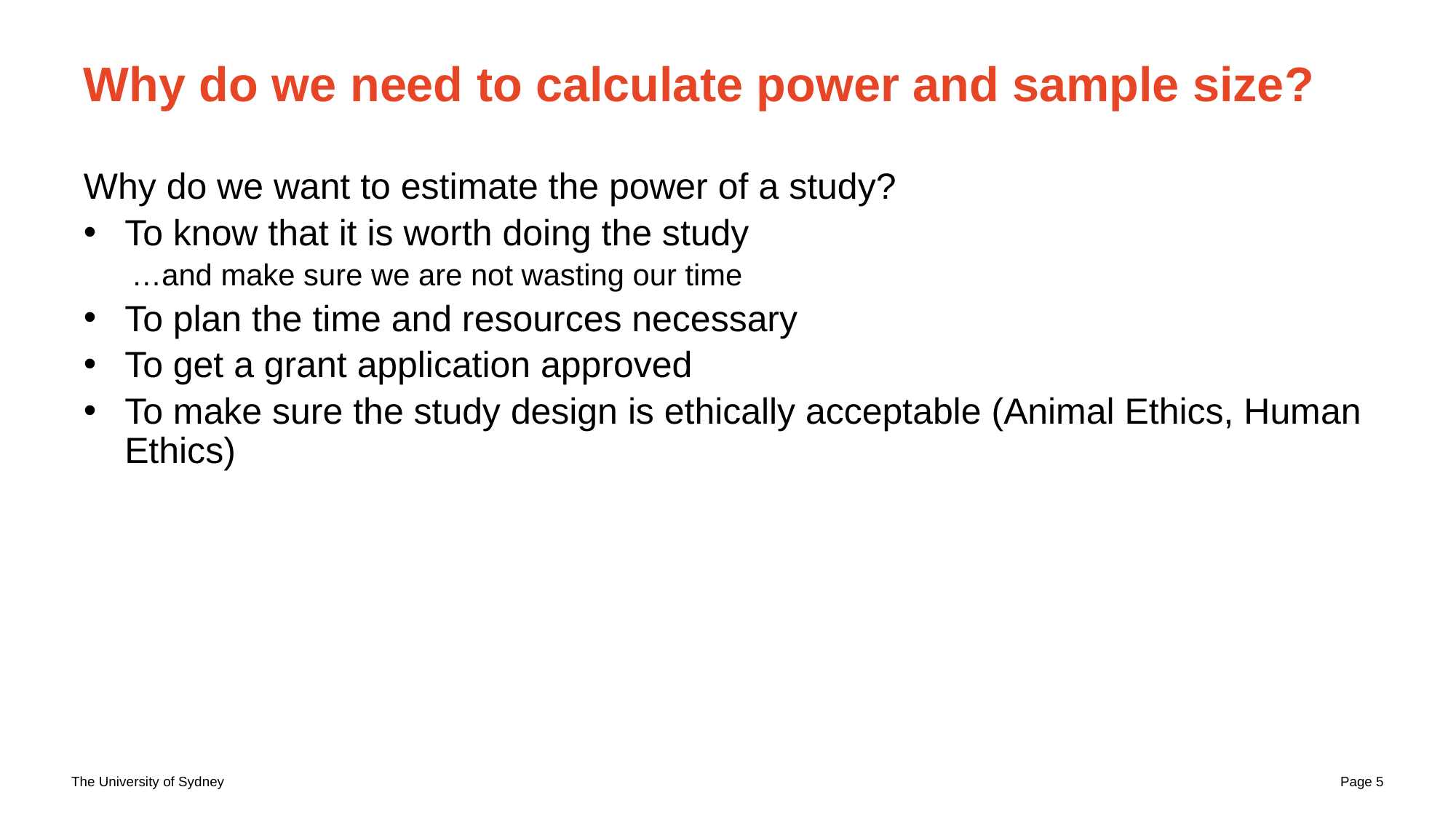

# Why do we need to calculate power and sample size?
Why do we want to estimate the power of a study?
To know that it is worth doing the study
…and make sure we are not wasting our time
To plan the time and resources necessary
To get a grant application approved
To make sure the study design is ethically acceptable (Animal Ethics, Human Ethics)